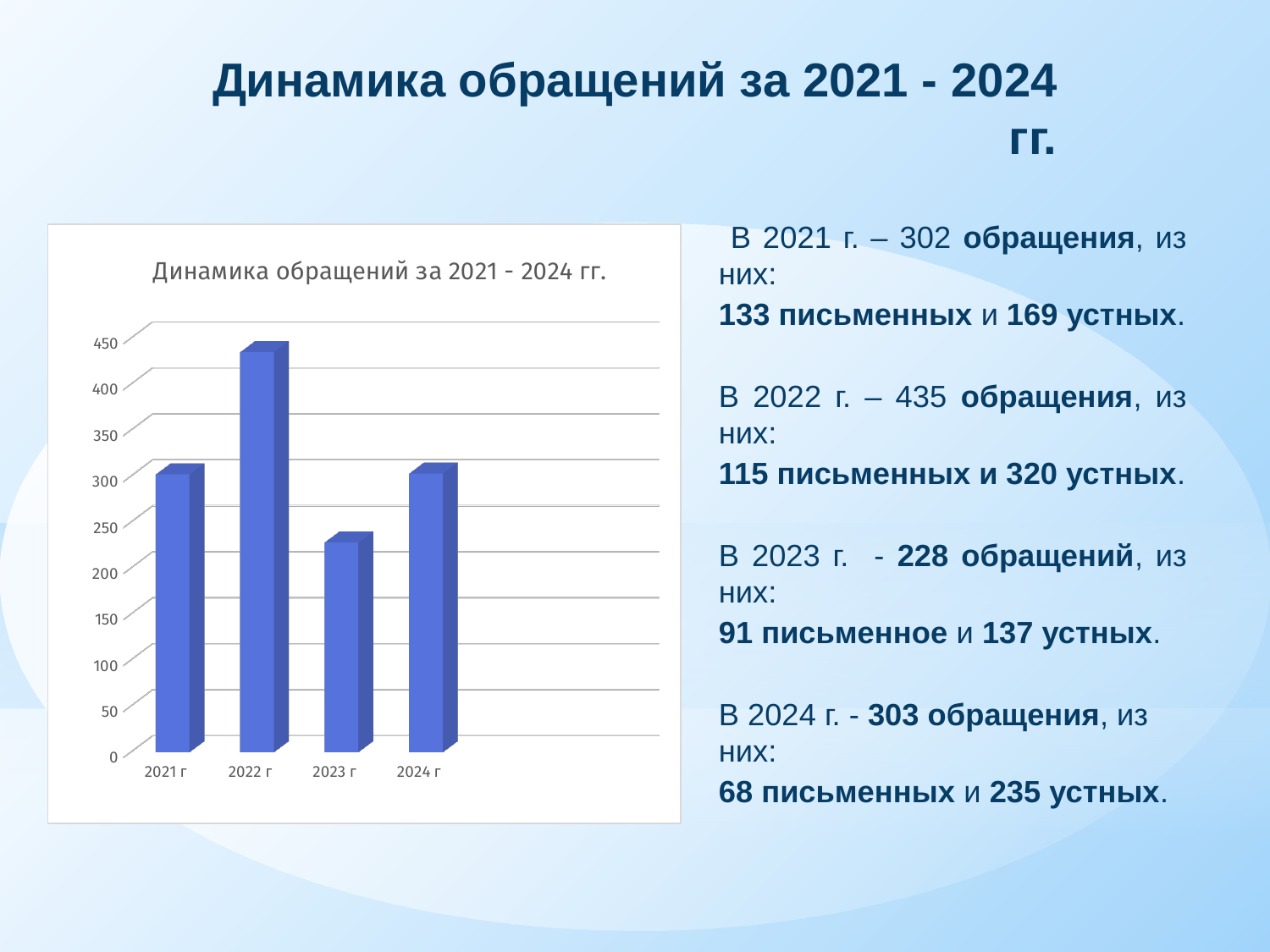

Динамика обращений за 2021 - 2024 гг.
 В 2021 г. – 302 обращения, из них:
133 письменных и 169 устных.

В 2022 г. – 435 обращения, из них:
115 письменных и 320 устных.

В 2023 г.  - 228 обращений, из них:
91 письменное и 137 устных.

В 2024 г. - 303 обращения, из них:
68 письменных и 235 устных.

[unsupported chart]